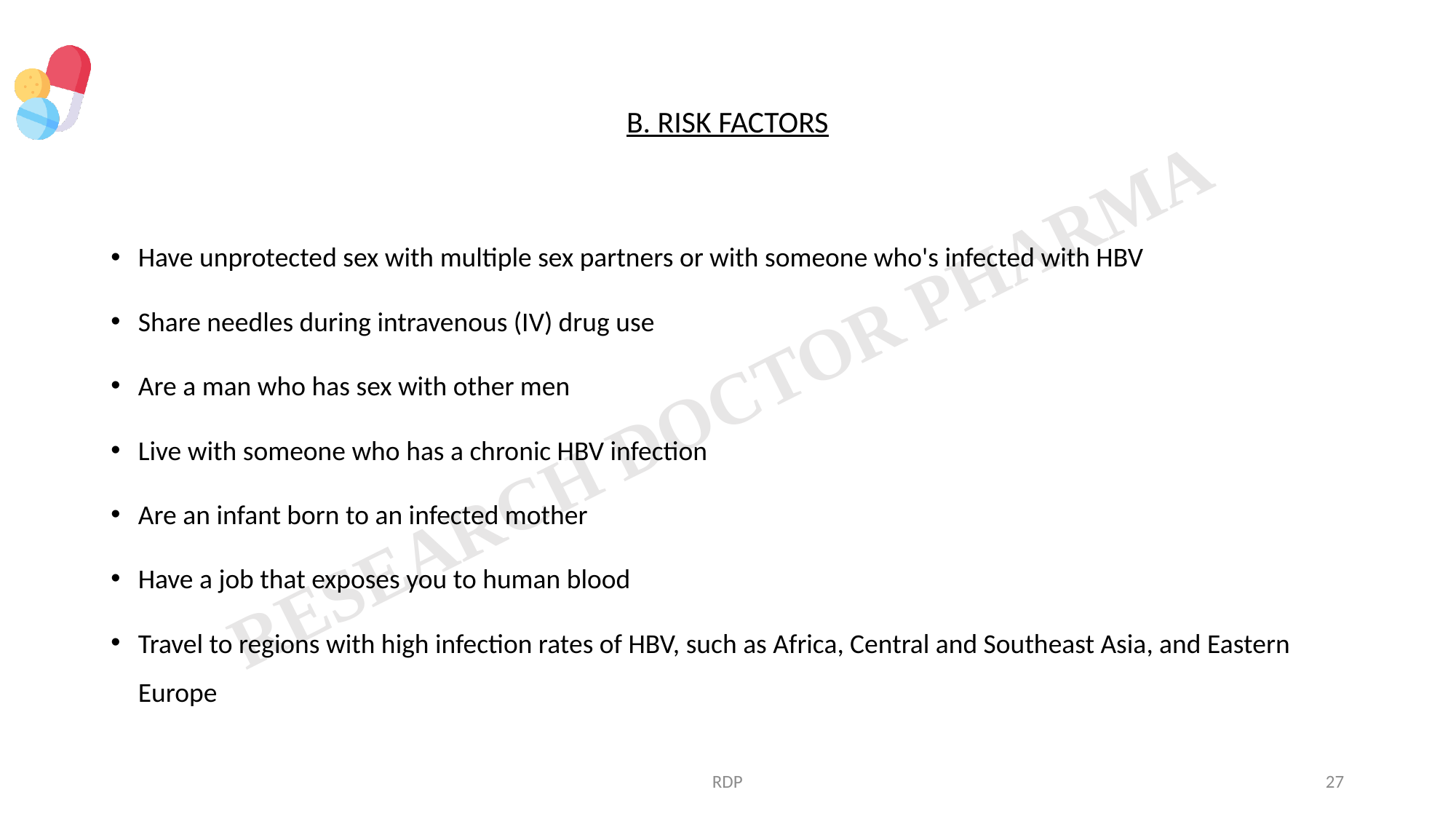

# B. RISK FACTORS
Have unprotected sex with multiple sex partners or with someone who's infected with HBV
Share needles during intravenous (IV) drug use
Are a man who has sex with other men
Live with someone who has a chronic HBV infection
Are an infant born to an infected mother
Have a job that exposes you to human blood
Travel to regions with high infection rates of HBV, such as Africa, Central and Southeast Asia, and Eastern Europe
RDP
27